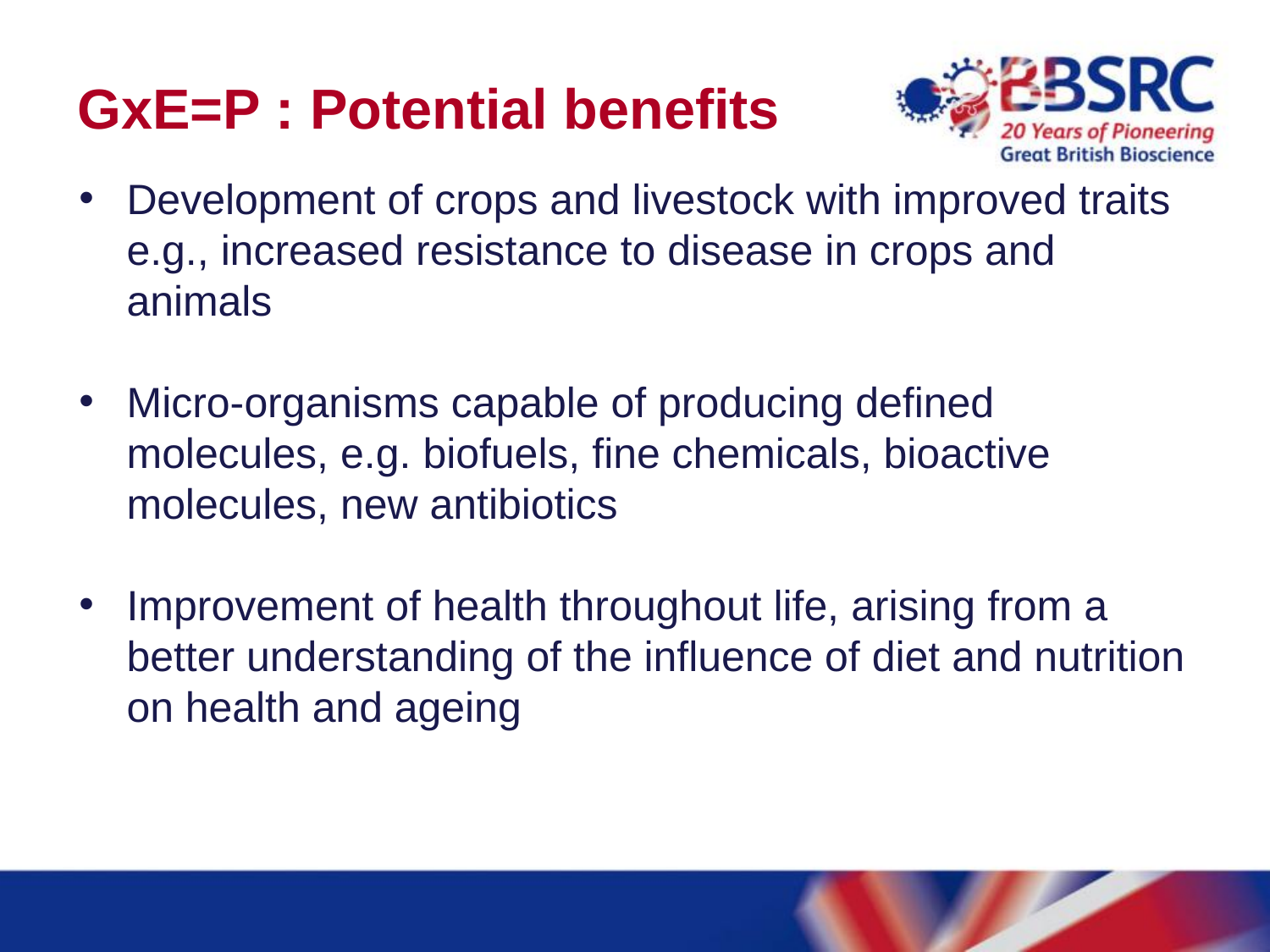

GxE=P : Potential benefits
Development of crops and livestock with improved traits e.g., increased resistance to disease in crops and animals

Micro-organisms capable of producing defined molecules, e.g. biofuels, fine chemicals, bioactive molecules, new antibiotics

Improvement of health throughout life, arising from a better understanding of the influence of diet and nutrition on health and ageing